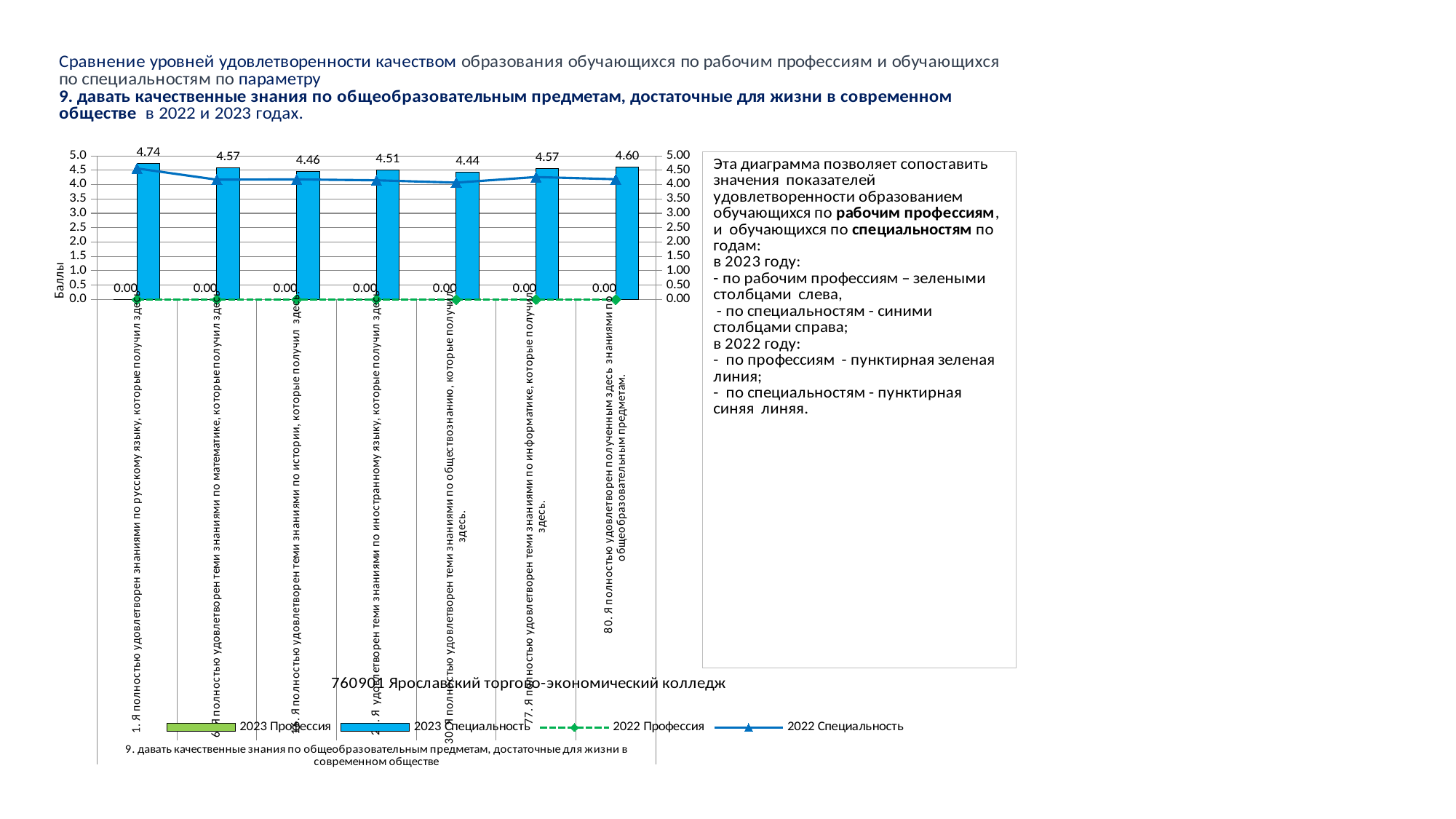

### Chart

| Category | 2023 Профессия | 2023 Специальность | 2022 Профессия | 2022 Специальность |
|---|---|---|---|---|
| 1. Я полностью удовлетворен знаниями по русскому языку, которые получил здесь | 0.0 | 4.7431761786600495 | 0.0 | 4.561151079136691 |
| 6. Я полностью удовлетворен теми знаниями по математике, которые получил здесь | 0.0 | 4.57196029776675 | 0.0 | 4.169064748201439 |
| 16. Я полностью удовлетворен теми знаниями по истории, которые получил  здесь. | 0.0 | 4.462779156327543 | 0.0 | 4.179856115107913 |
| 25. Я  удовлетворен теми знаниями по иностранному языку, которые получил здесь | 0.0 | 4.506203473945409 | 0.0 | 4.14748201438849 |
| 30. Я полностью удовлетворен теми знаниями по обществознанию, которые получил здесь. | 0.0 | 4.44044665012407 | 0.0 | 4.066546762589928 |
| 77. Я полностью удовлетворен теми знаниями по информатике, которые получил здесь. | 0.0 | 4.568238213399503 | 0.0 | 4.260791366906475 |
| 80. Я полностью удовлетворен полученным здесь  знаниями по общеобразовательным предметам. | 0.0 | 4.602977667493796 | 0.0 | 4.1852517985611515 |